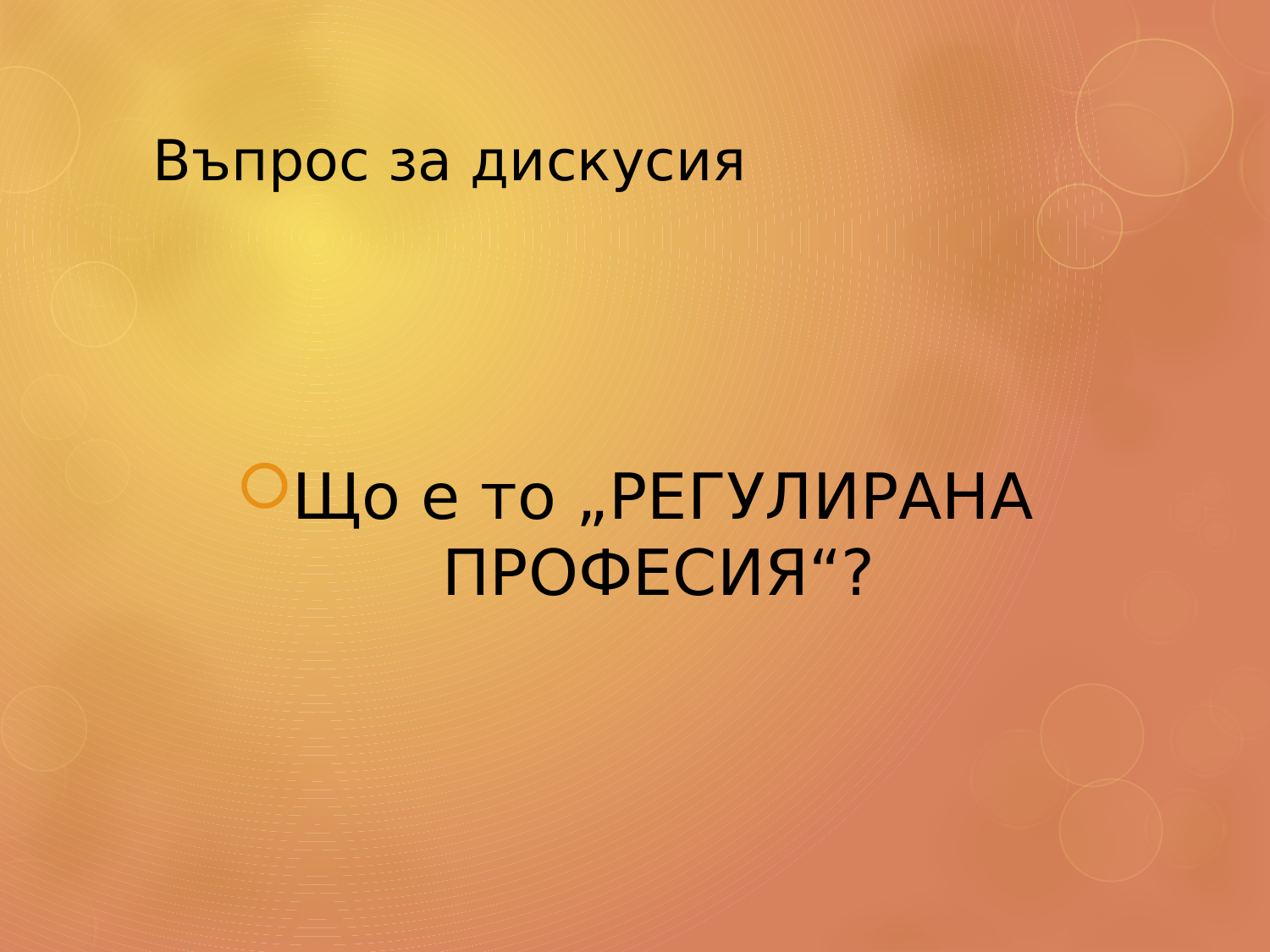

# Въпрос за дискусия
Що е то „РЕГУЛИРАНА ПРОФЕСИЯ“?